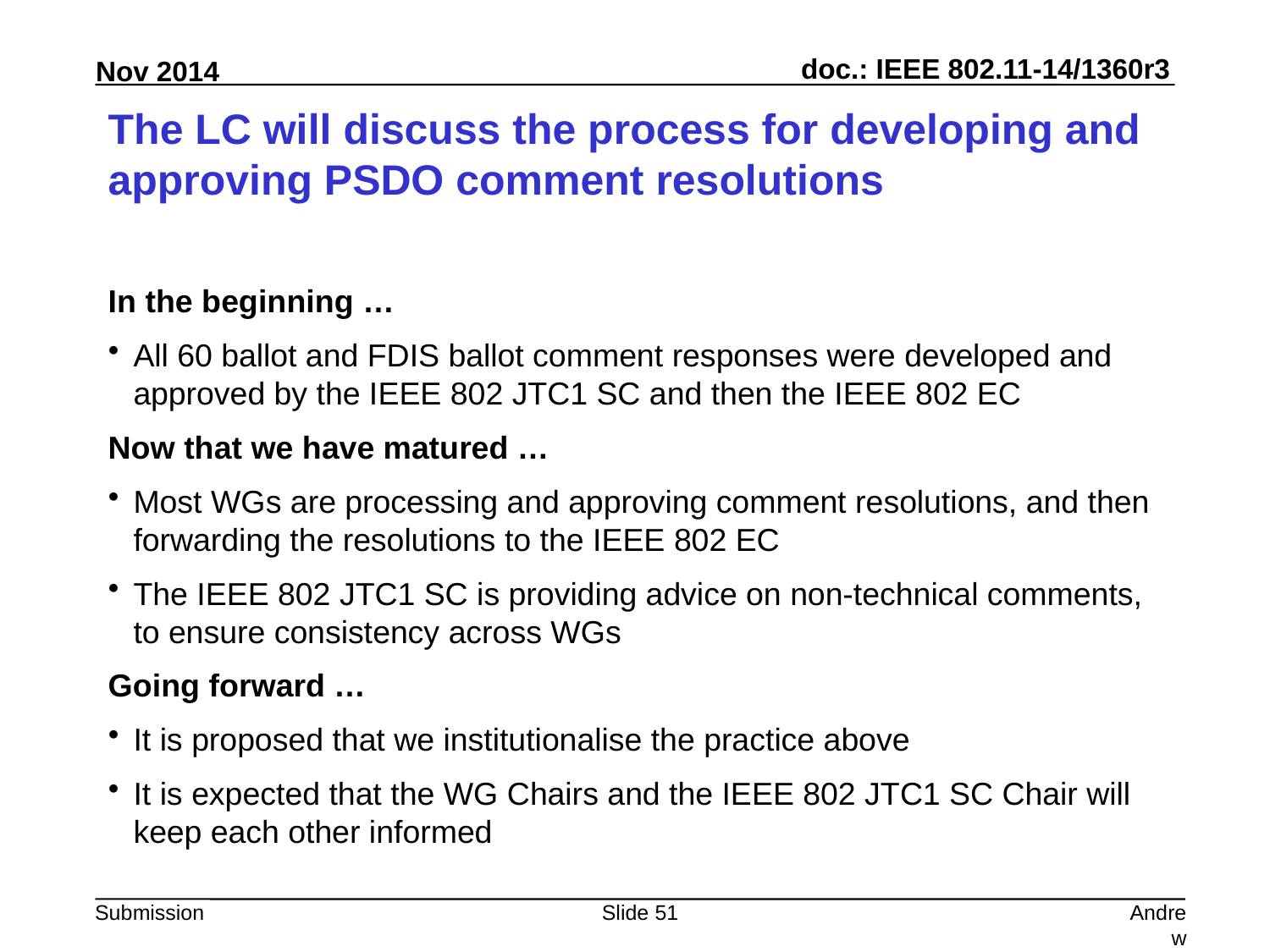

# The LC will discuss the process for developing and approving PSDO comment resolutions
In the beginning …
All 60 ballot and FDIS ballot comment responses were developed and approved by the IEEE 802 JTC1 SC and then the IEEE 802 EC
Now that we have matured …
Most WGs are processing and approving comment resolutions, and then forwarding the resolutions to the IEEE 802 EC
The IEEE 802 JTC1 SC is providing advice on non-technical comments, to ensure consistency across WGs
Going forward …
It is proposed that we institutionalise the practice above
It is expected that the WG Chairs and the IEEE 802 JTC1 SC Chair will keep each other informed
Slide 51
Andrew Myles, Cisco